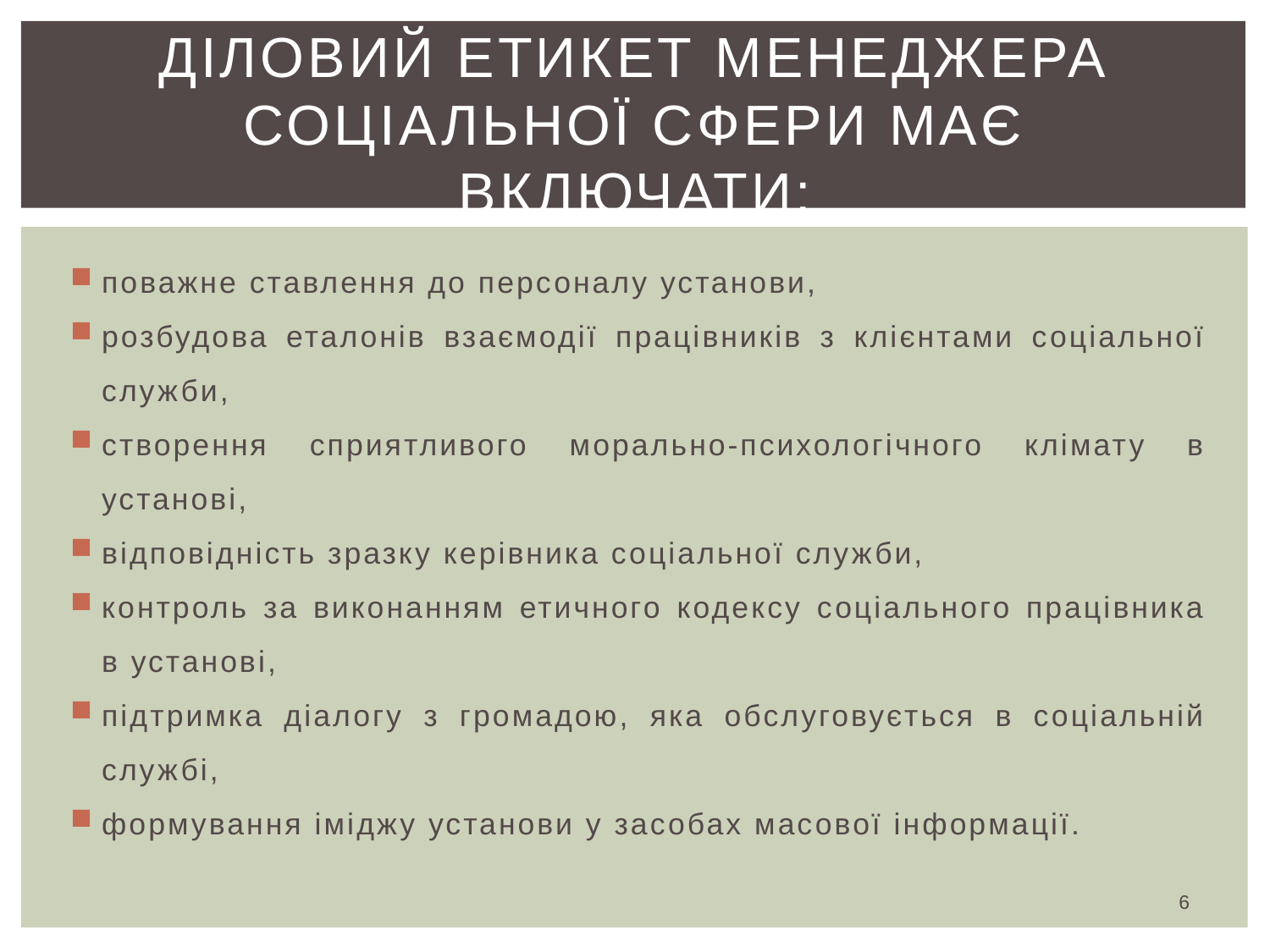

# Діловий етикет менеджера соціальної сфери має включати:
поважне ставлення до персоналу установи,
розбудова еталонів взаємодії працівників з клієнтами соціальної служби,
створення сприятливого морально-психологічного клімату в установі,
відповідність зразку керівника соціальної служби,
контроль за виконанням етичного кодексу соціального працівника в установі,
підтримка діалогу з громадою, яка обслуговується в соціальній службі,
формування іміджу установи у засобах масової інформації.

6